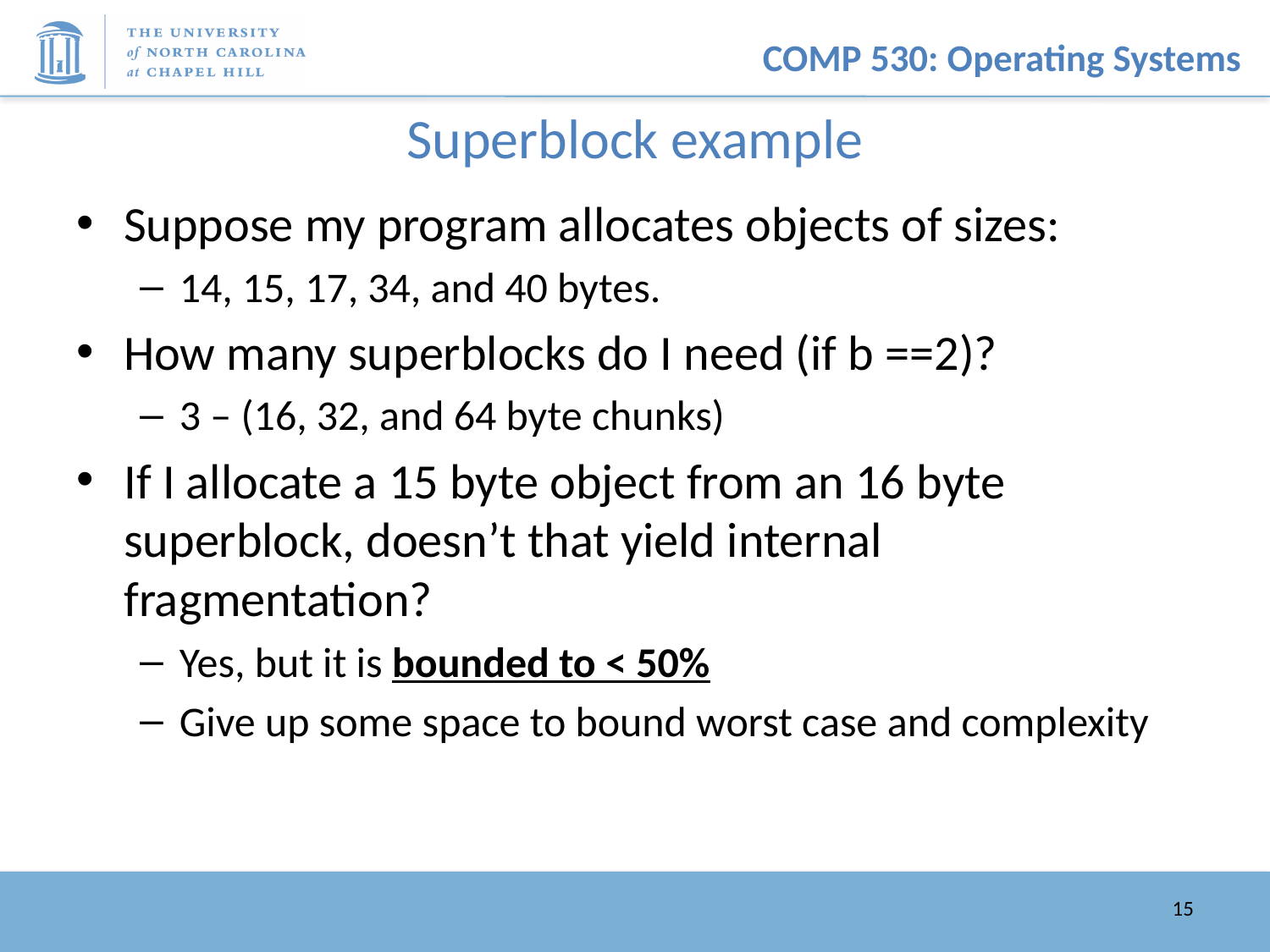

# Superblock example
Suppose my program allocates objects of sizes:
14, 15, 17, 34, and 40 bytes.
How many superblocks do I need (if b ==2)?
3 – (16, 32, and 64 byte chunks)
If I allocate a 15 byte object from an 16 byte superblock, doesn’t that yield internal fragmentation?
Yes, but it is bounded to < 50%
Give up some space to bound worst case and complexity
15